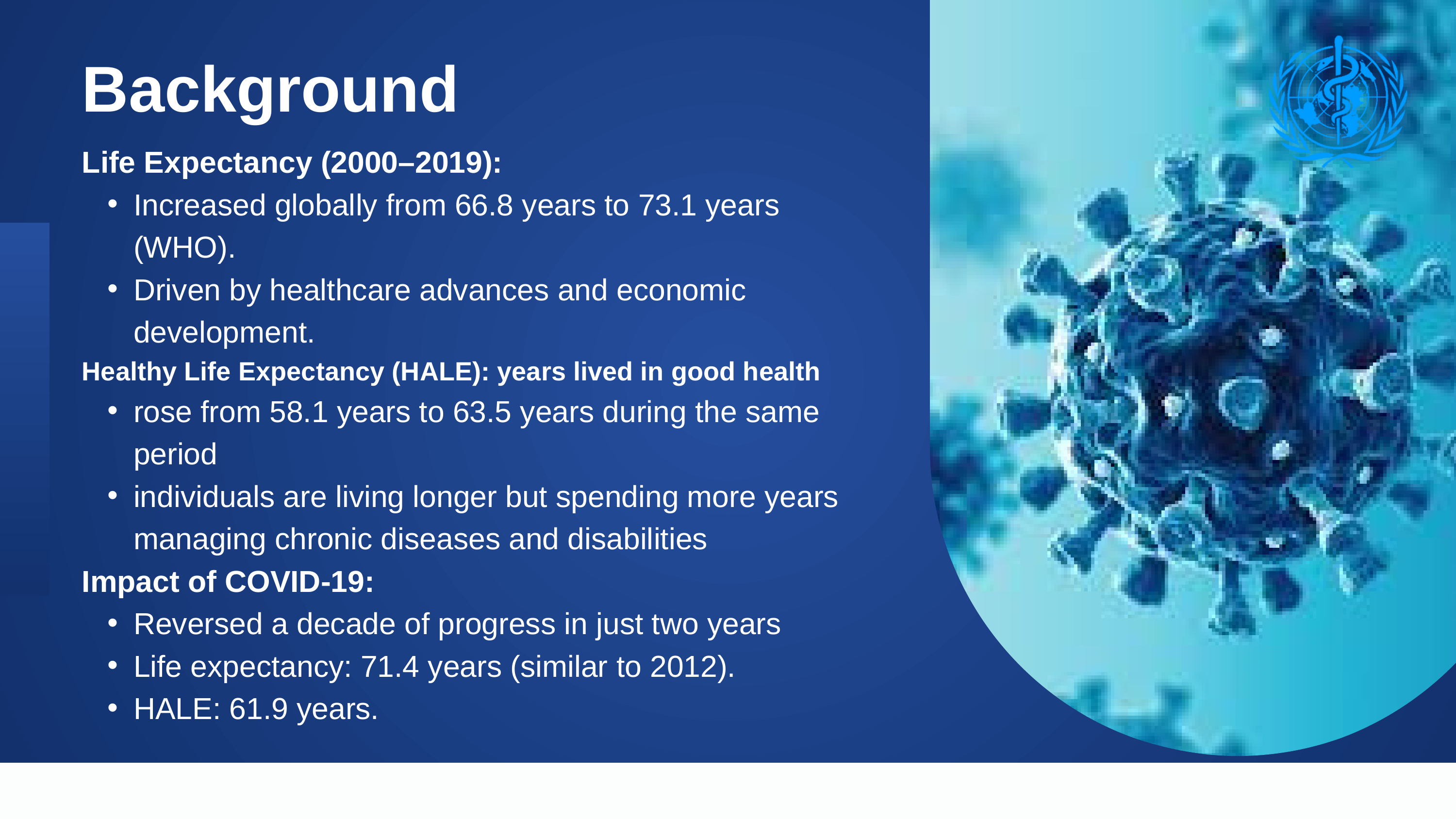

Background
Life Expectancy (2000–2019):
Increased globally from 66.8 years to 73.1 years (WHO).
Driven by healthcare advances and economic development.
Healthy Life Expectancy (HALE): years lived in good health
rose from 58.1 years to 63.5 years during the same period
individuals are living longer but spending more years managing chronic diseases and disabilities
Impact of COVID-19:
Reversed a decade of progress in just two years
Life expectancy: 71.4 years (similar to 2012).
HALE: 61.9 years.